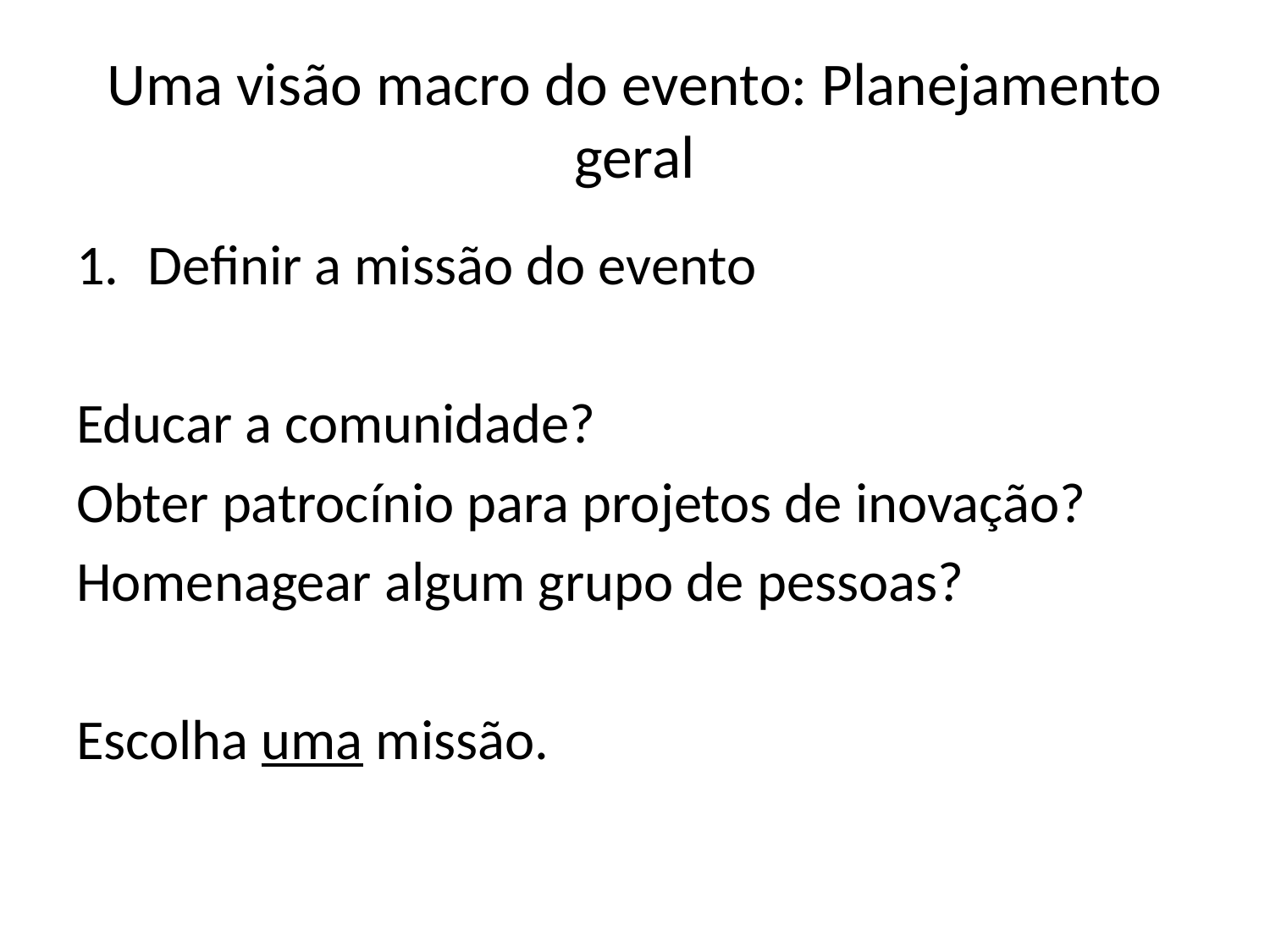

# Uma visão macro do evento: Planejamento geral
Definir a missão do evento

Educar a comunidade?
Obter patrocínio para projetos de inovação?
Homenagear algum grupo de pessoas?

Escolha uma missão.